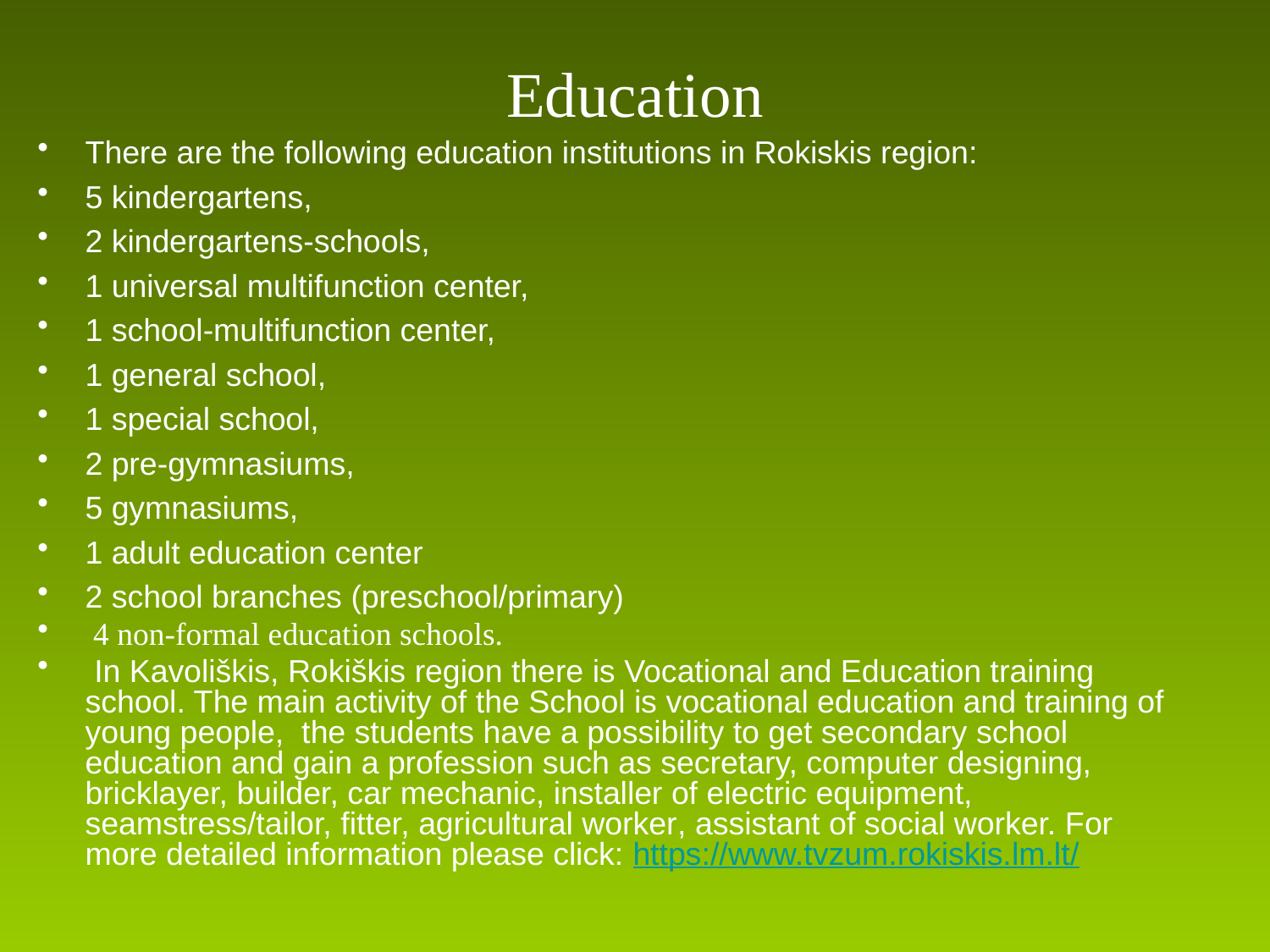

# Education
There are the following education institutions in Rokiskis region:
5 kindergartens,
2 kindergartens-schools,
1 universal multifunction center,
1 school-multifunction center,
1 general school,
1 special school,
2 pre-gymnasiums,
5 gymnasiums,
1 adult education center
2 school branches (preschool/primary)
 4 non-formal education schools.
 In Kavoliškis, Rokiškis region there is Vocational and Education training school. The main activity of the School is vocational education and training of young people,  the students have a possibility to get secondary school education and gain a profession such as secretary, computer designing, bricklayer, builder, car mechanic, installer of electric equipment, seamstress/tailor, fitter, agricultural worker, assistant of social worker. For more detailed information please click: https://www.tvzum.rokiskis.lm.lt/